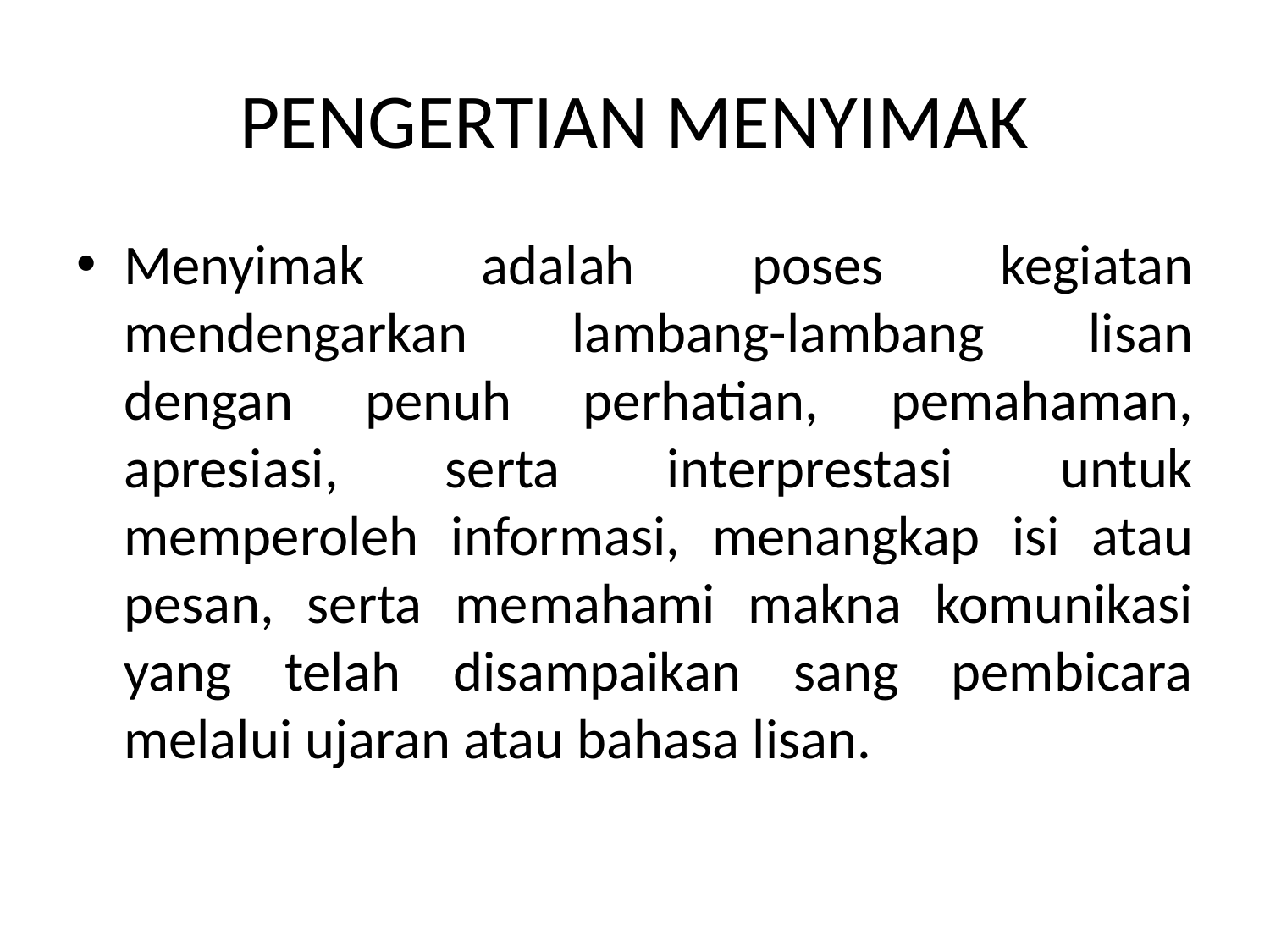

# PENGERTIAN MENYIMAK
Menyimak adalah poses kegiatan mendengarkan lambang-lambang lisan dengan penuh perhatian, pemahaman, apresiasi, serta interprestasi untuk memperoleh informasi, menangkap isi atau pesan, serta memahami makna komunikasi yang telah disampaikan sang pembicara melalui ujaran atau bahasa lisan.